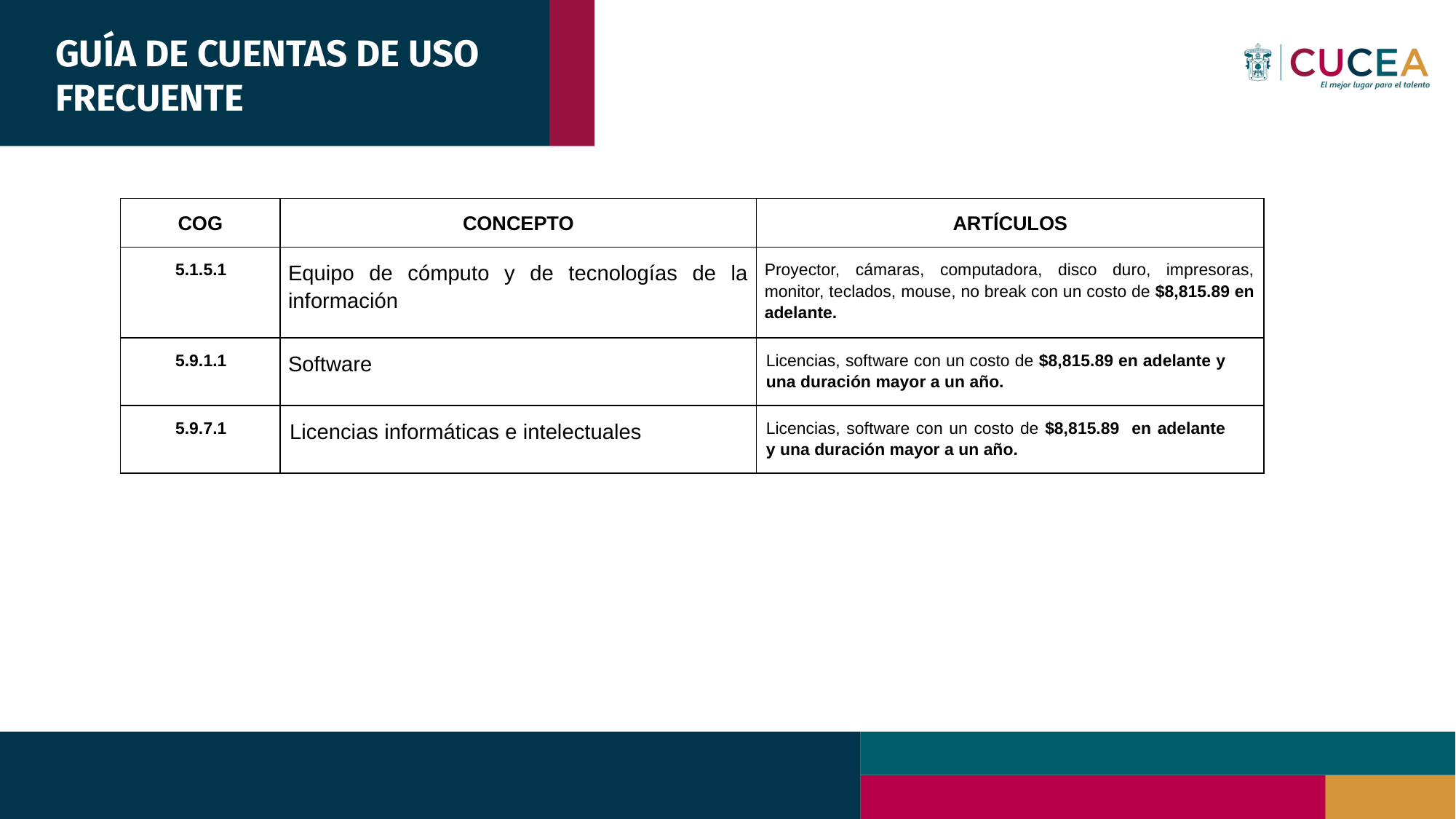

# GUÍA DE CUENTAS DE USO FRECUENTE
| COG | CONCEPTO | ARTÍCULOS |
| --- | --- | --- |
| 5.1.5.1 | Equipo de cómputo y de tecnologías de la información | Proyector, cámaras, computadora, disco duro, impresoras, monitor, teclados, mouse, no break con un costo de $8,815.89 en adelante. |
| 5.9.1.1 | Software | Licencias, software con un costo de $8,815.89 en adelante y una duración mayor a un año. |
| 5.9.7.1 | Licencias informáticas e intelectuales | Licencias, software con un costo de $8,815.89 en adelante y una duración mayor a un año. |